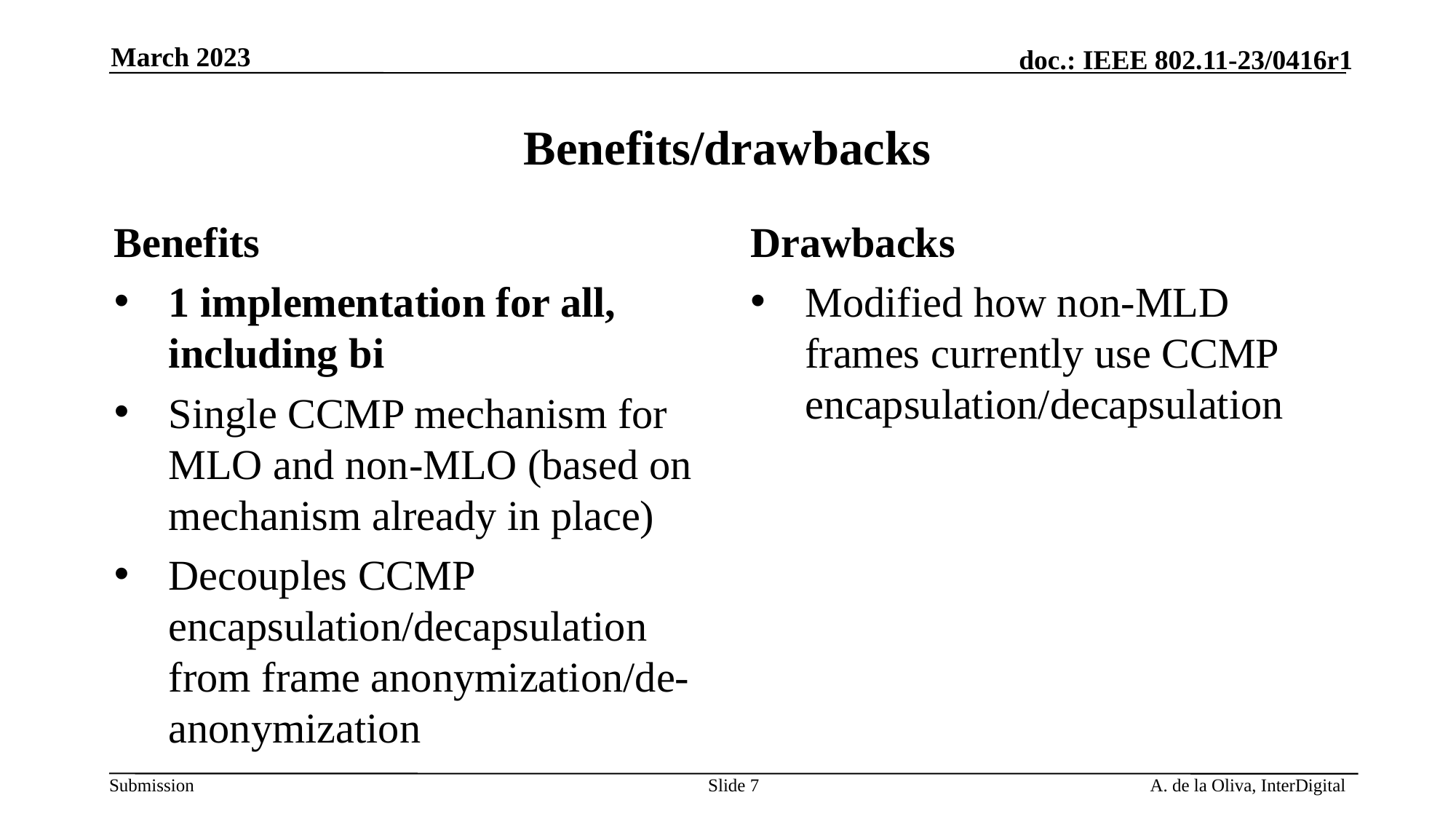

March 2023
# Benefits/drawbacks
Drawbacks
Modified how non-MLD frames currently use CCMP encapsulation/decapsulation
Benefits
1 implementation for all, including bi
Single CCMP mechanism for MLO and non-MLO (based on mechanism already in place)
Decouples CCMP encapsulation/decapsulation from frame anonymization/de-anonymization
A. de la Oliva, InterDigital
Slide 7